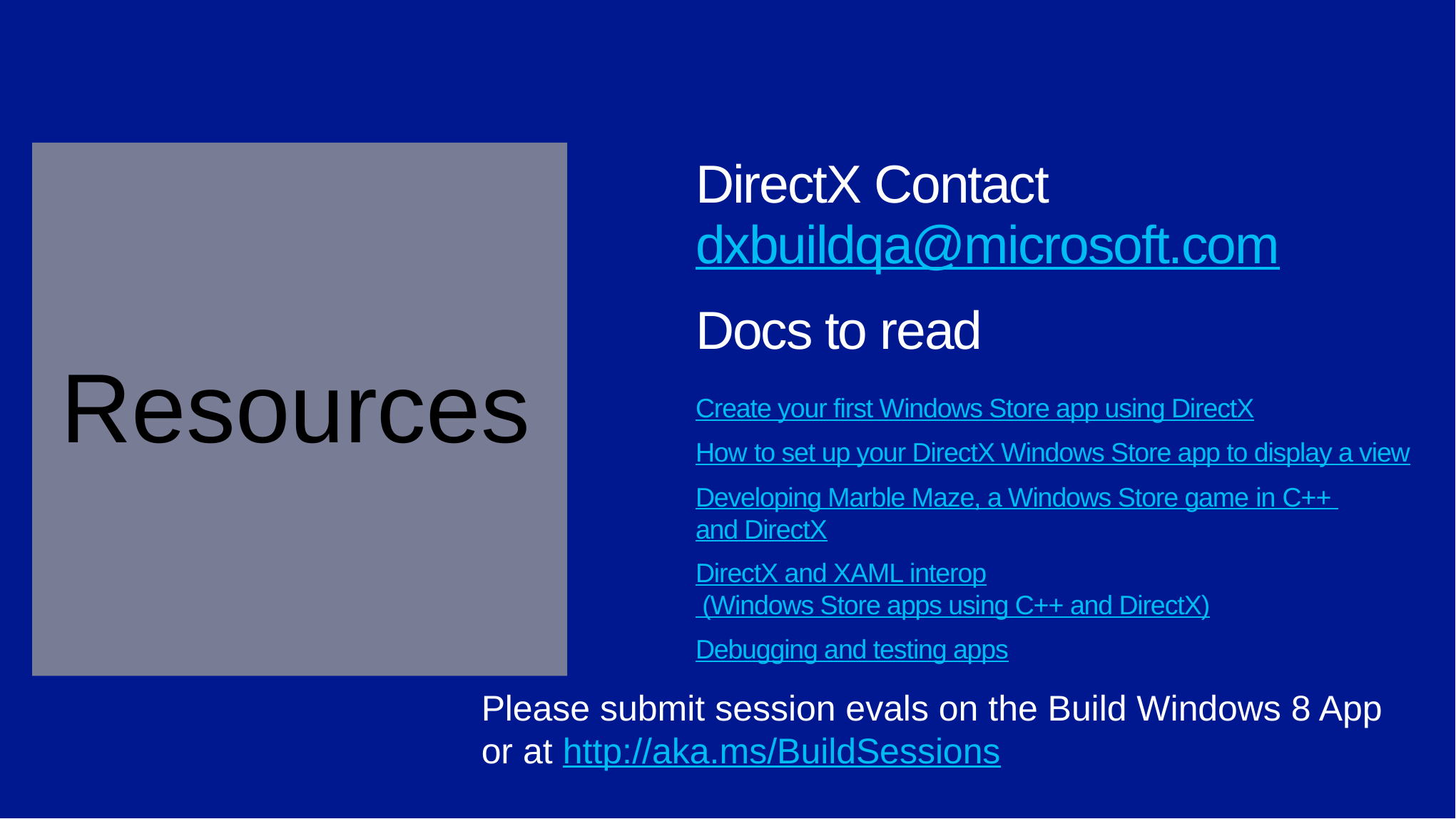

# Resources
DirectX Contact
dxbuildqa@microsoft.com
Docs to read
Create your first Windows Store app using DirectX
How to set up your DirectX Windows Store app to display a view
Developing Marble Maze, a Windows Store game
in C++ and DirectX
DirectX and XAML interop (Windows Store apps using C++ and DirectX)
Debugging and testing apps
Please submit session evals on the Build Windows 8 App or at http://aka.ms/BuildSessions